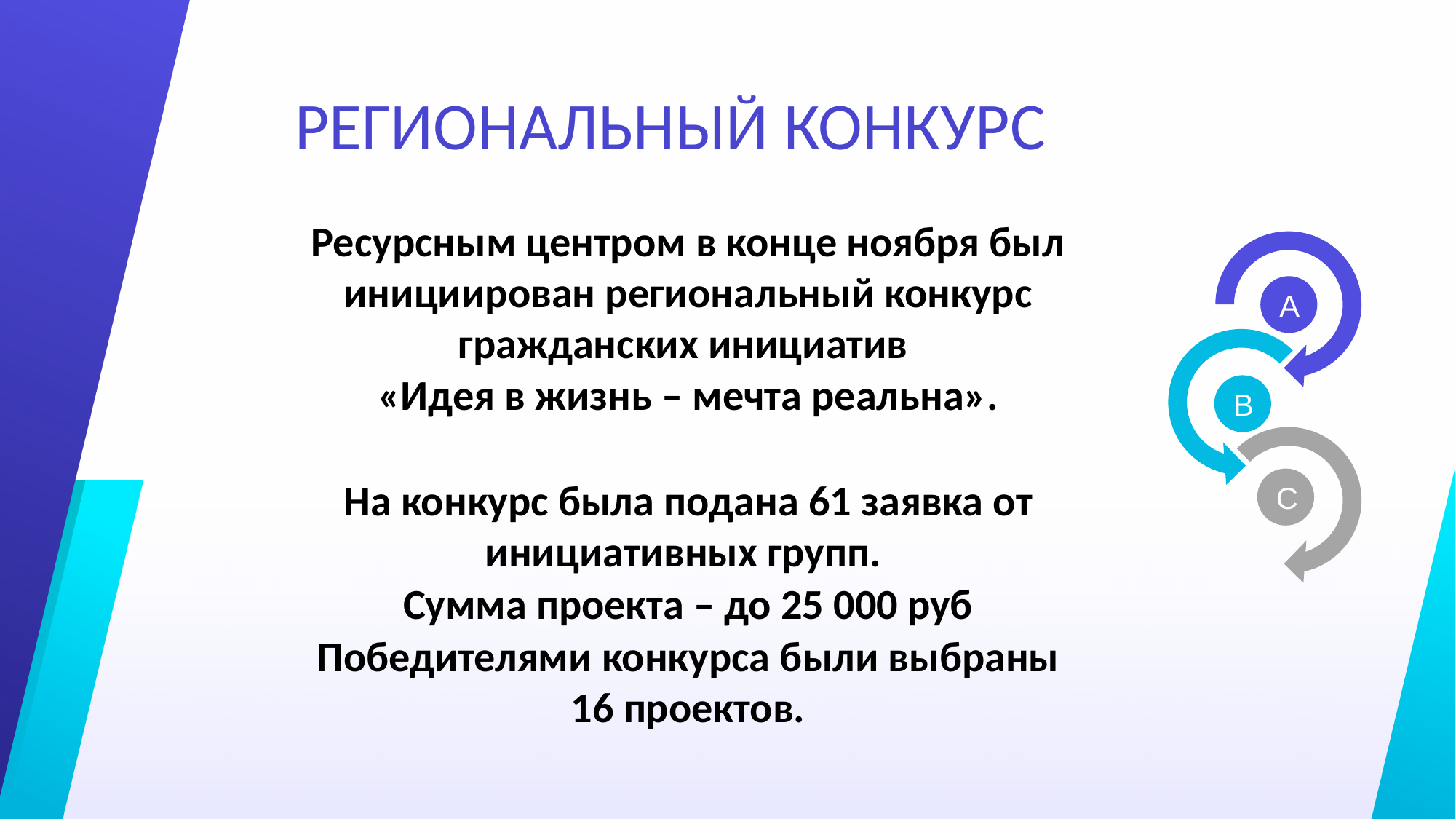

РЕГИОНАЛЬНЫЙ КОНКУРС
Ресурсным центром в конце ноября был инициирован региональный конкурс гражданских инициатив
«Идея в жизнь – мечта реальна».

На конкурс была подана 61 заявка от инициативных групп.
Сумма проекта – до 25 000 руб
Победителями конкурса были выбраны 16 проектов.

A

B

C